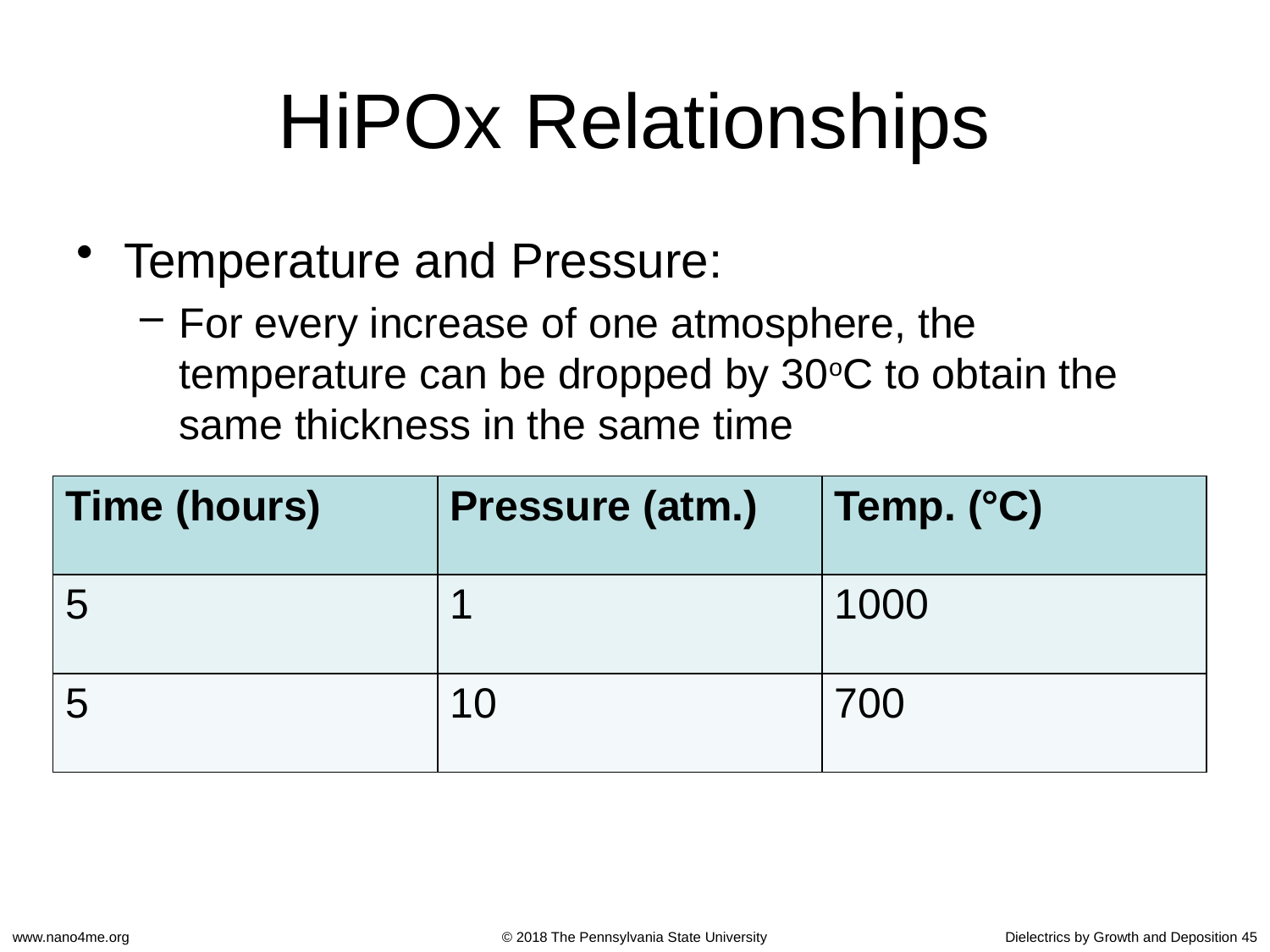

# HiPOx Relationships
Temperature and Pressure:
For every increase of one atmosphere, the temperature can be dropped by 30oC to obtain the same thickness in the same time
| Time (hours) | Pressure (atm.) | Temp. (°C) |
| --- | --- | --- |
| 5 | 1 | 1000 |
| 5 | 10 | 700 |